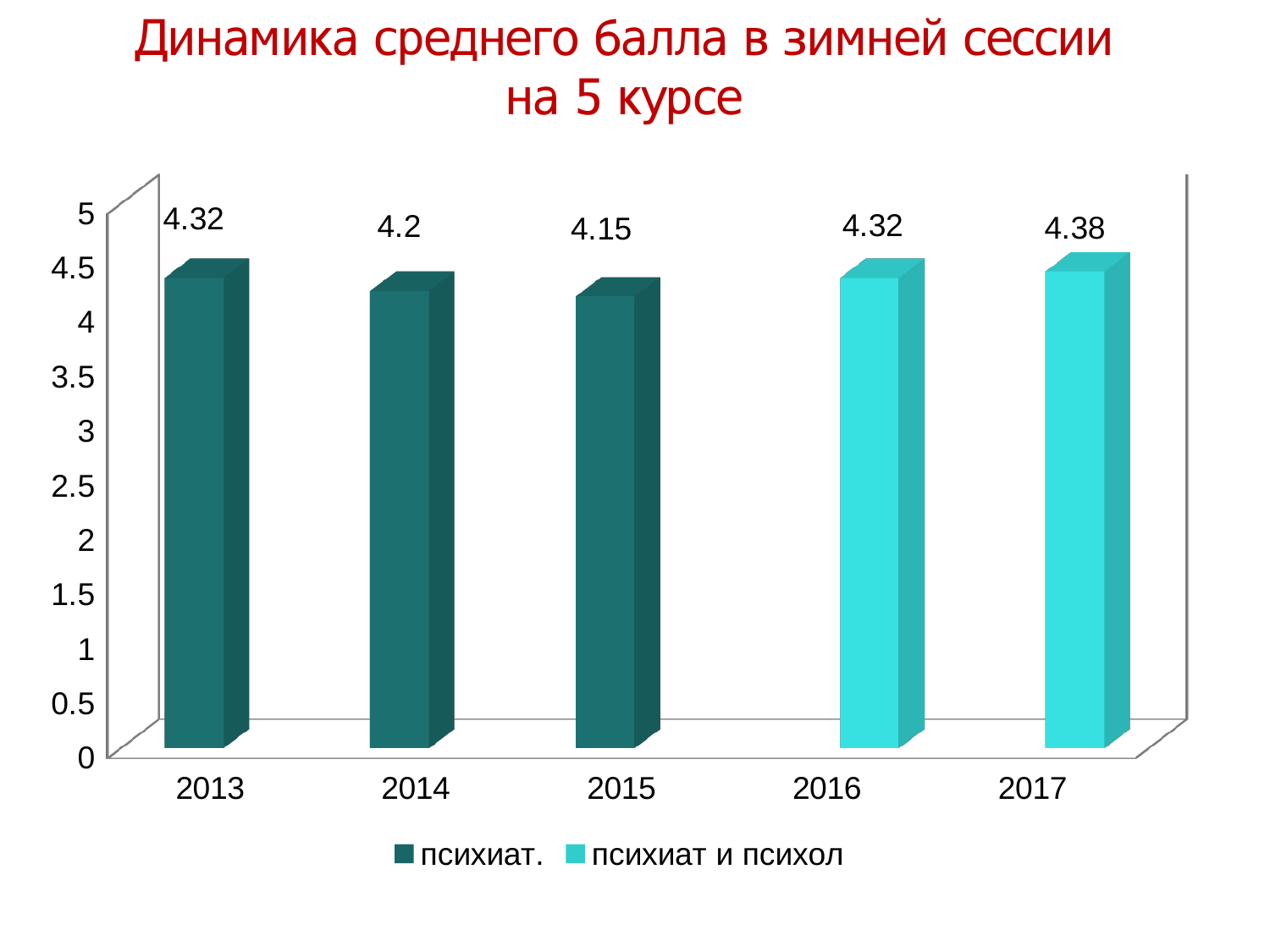

# Динамика среднего балла в зимней сессии на 5 курсе

[unsupported chart]